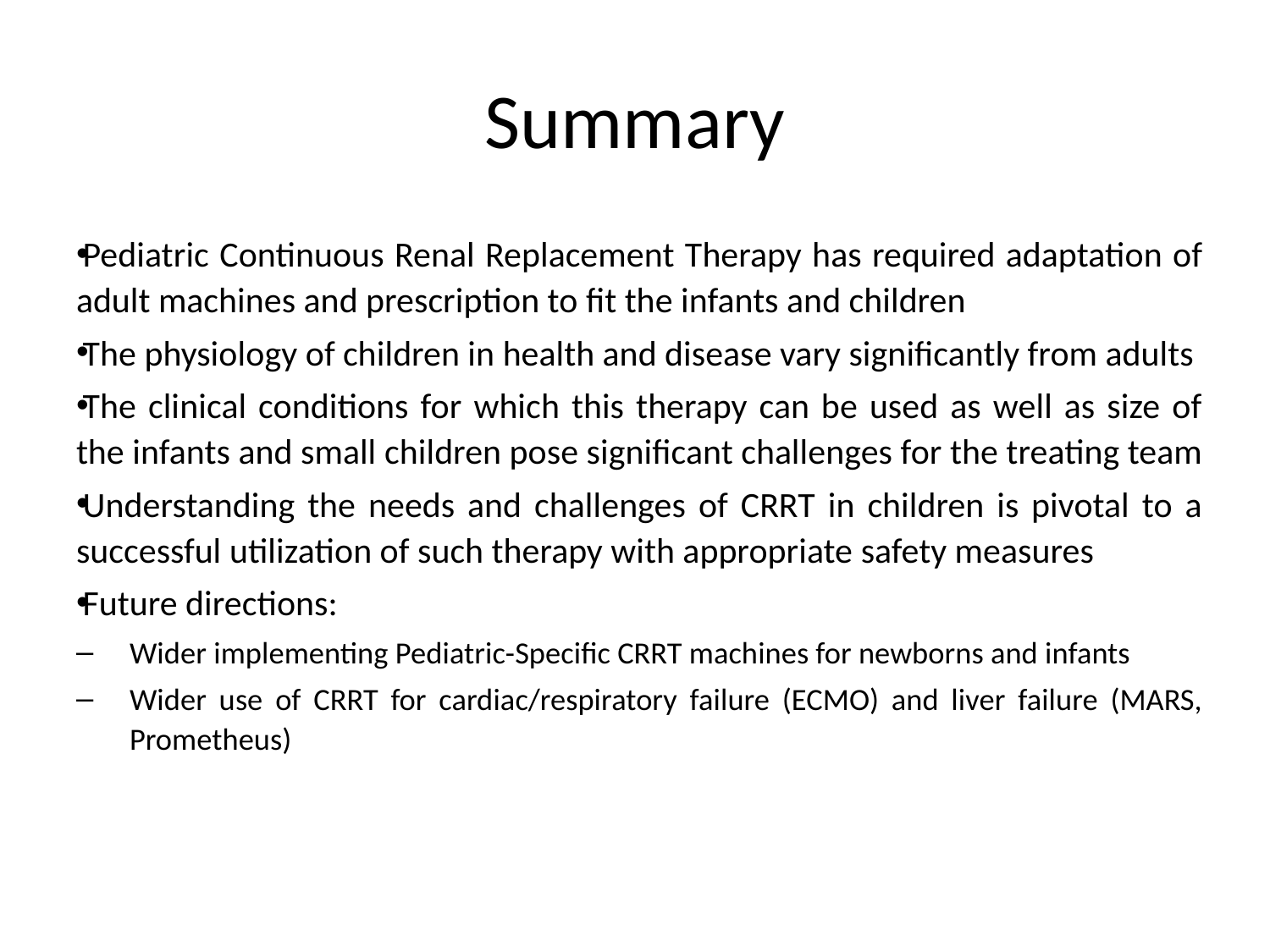

# Summary
Pediatric Continuous Renal Replacement Therapy has required adaptation of adult machines and prescription to fit the infants and children
The physiology of children in health and disease vary significantly from adults
The clinical conditions for which this therapy can be used as well as size of the infants and small children pose significant challenges for the treating team
Understanding the needs and challenges of CRRT in children is pivotal to a successful utilization of such therapy with appropriate safety measures
Future directions:
Wider implementing Pediatric-Specific CRRT machines for newborns and infants
Wider use of CRRT for cardiac/respiratory failure (ECMO) and liver failure (MARS, Prometheus)